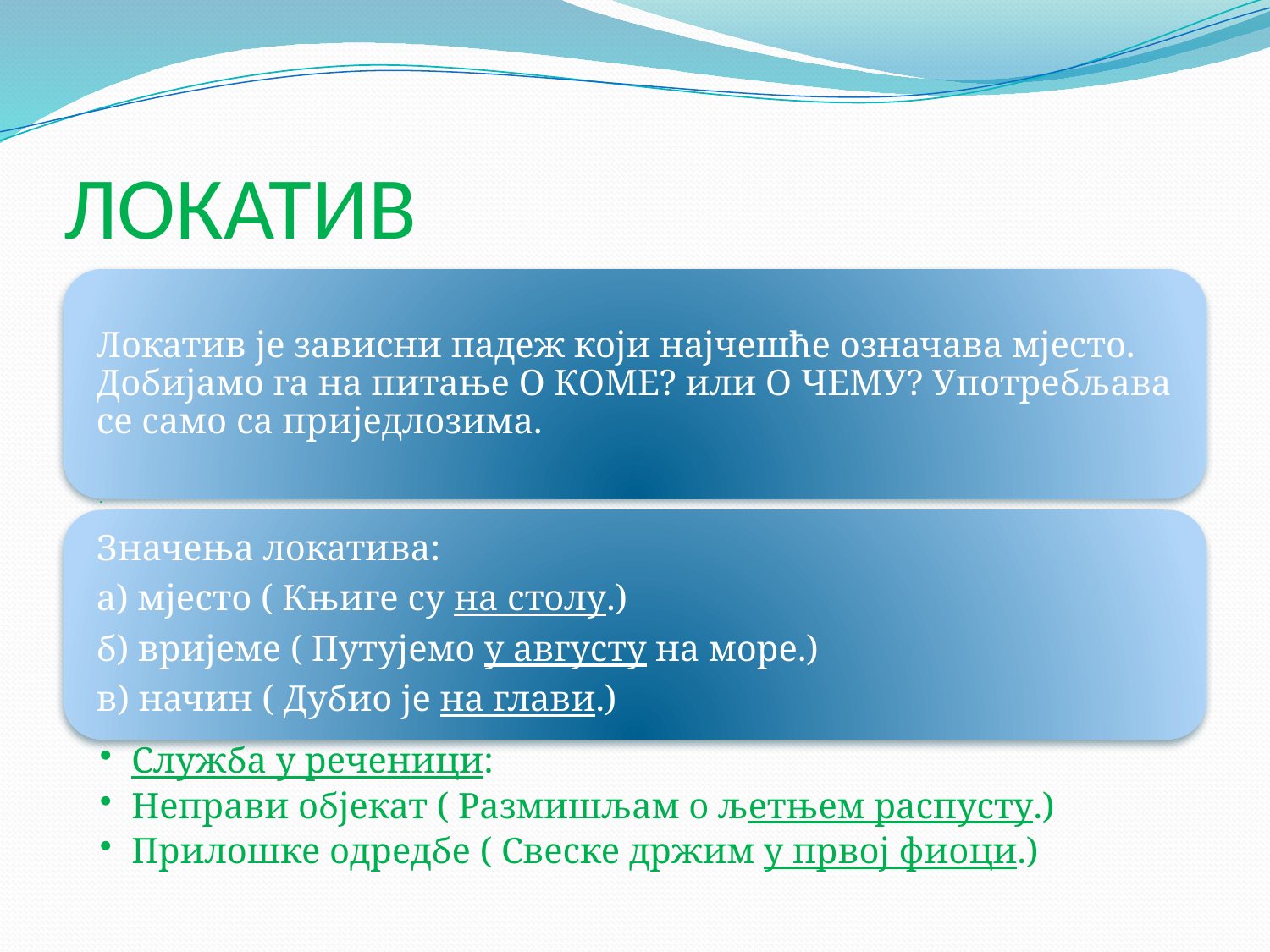

# ЛОКАТИВ
Локатив је зависни падеж који најчешће означава мјесто. Добијамо га на питање О КОМЕ? или О ЧЕМУ? Употребљава се само са приједлозима.

Значења локатива:
а) мјесто ( Књиге су на столу.)
б) вријеме ( Путујемо у августу на море.)
в) начин ( Дубио је на глави.)
Служба у реченици:
Неправи објекат ( Размишљам о љетњем распусту.)
Прилошке одредбе ( Свеске држим у првој фиоци.)